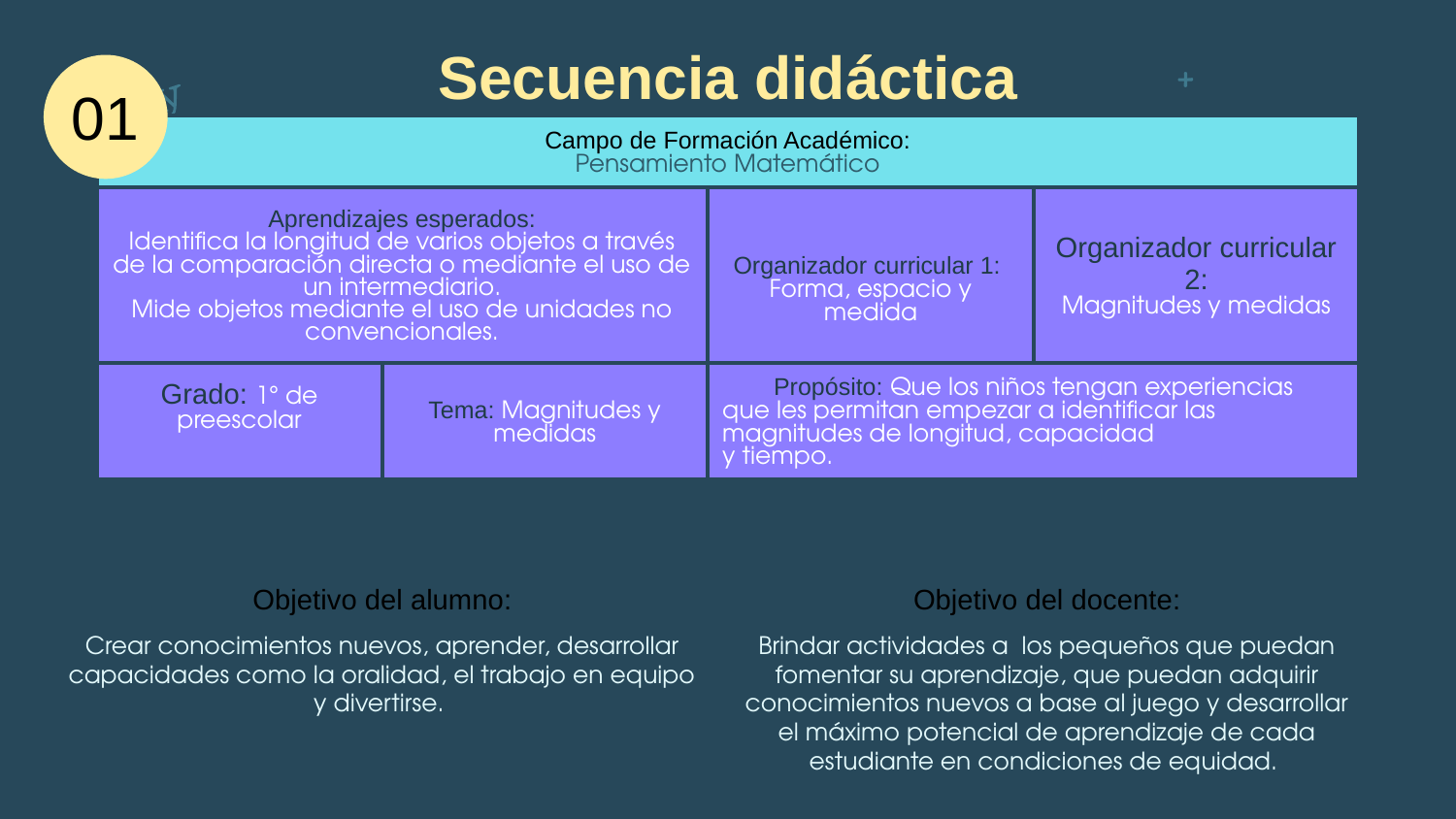

# Secuencia didáctica

01
| Campo de Formación Académico: Pensamiento Matemático |  |  |  |
| --- | --- | --- | --- |
| Aprendizajes esperados: Identifica la longitud de varios objetos a través de la comparación directa o mediante el uso de un intermediario. Mide objetos mediante el uso de unidades no convencionales. |  | Organizador curricular 1: Forma, espacio y medida | Organizador curricular 2: Magnitudes y medidas |
| Grado: 1° de preescolar | Tema: Magnitudes y medidas | Propósito: Que los niños tengan experiencias que les permitan empezar a identificar las magnitudes de longitud, capacidad y tiempo. |  |
Objetivo del docente:
Objetivo del alumno:
Crear conocimientos nuevos, aprender, desarrollar capacidades como la oralidad, el trabajo en equipo y divertirse.

Brindar actividades a  los pequeños que puedan fomentar su aprendizaje, que puedan adquirir conocimientos nuevos a base al juego y desarrollar el máximo potencial de aprendizaje de cada estudiante en condiciones de equidad.